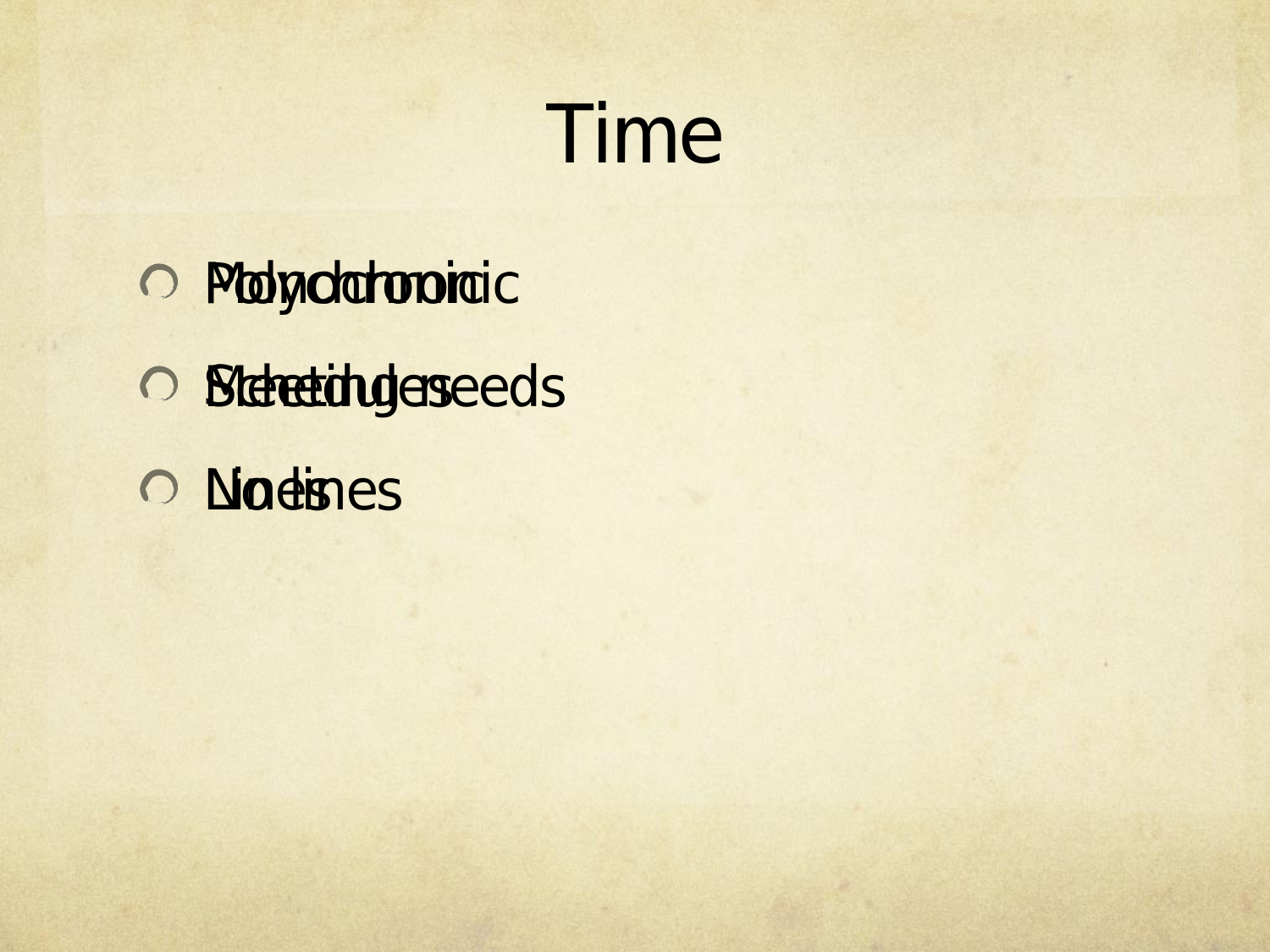

# Time
Monochronic
Schedules
Lines
Polychronic
Meeting needs
No lines